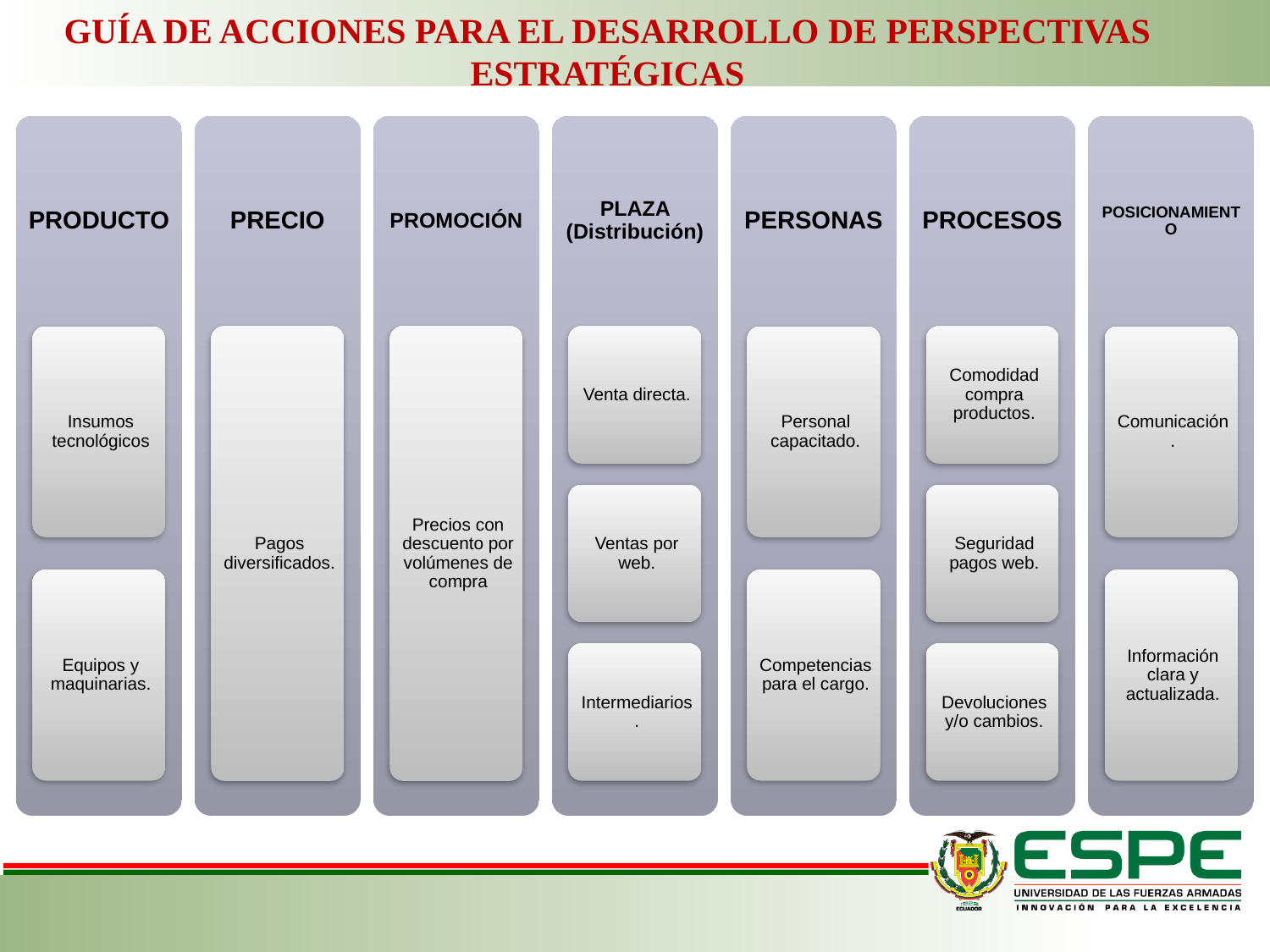

GUÍA DE ACCIONES PARA EL DESARROLLO DE PERSPECTIVAS ESTRATÉGICAS
PRODUCTO
Insumos tecnológicos
Equipos y maquinarias.
PRECIO
Pagos diversificados.
PROMOCIÓN
Precios con descuento por volúmenes de compra
PLAZA (Distribución)
Venta directa.
Ventas por web.
Intermediarios.
PERSONAS
Personal capacitado.
Competencias para el cargo.
PROCESOS
Comodidad compra productos.
Seguridad pagos web.
Devoluciones y/o cambios.
POSICIONAMIENTO
Comunicación.
Información clara y actualizada.